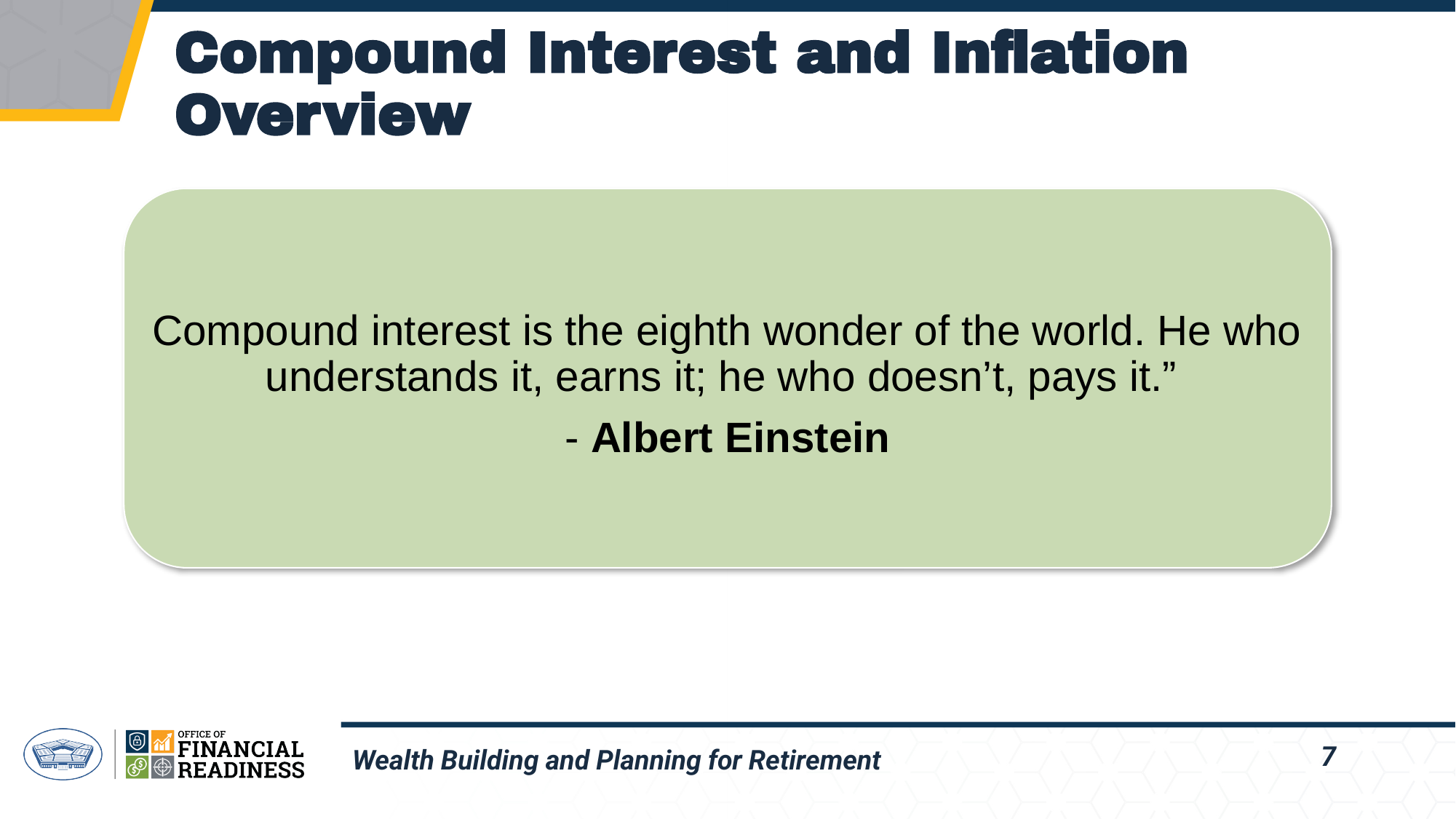

# Compound Interest and Inflation Overview

Compound interest is the eighth wonder of the world. He who understands it, earns it; he who doesn’t, pays it.”
- Albert Einstein
Wealth Building and Planning for Retirement